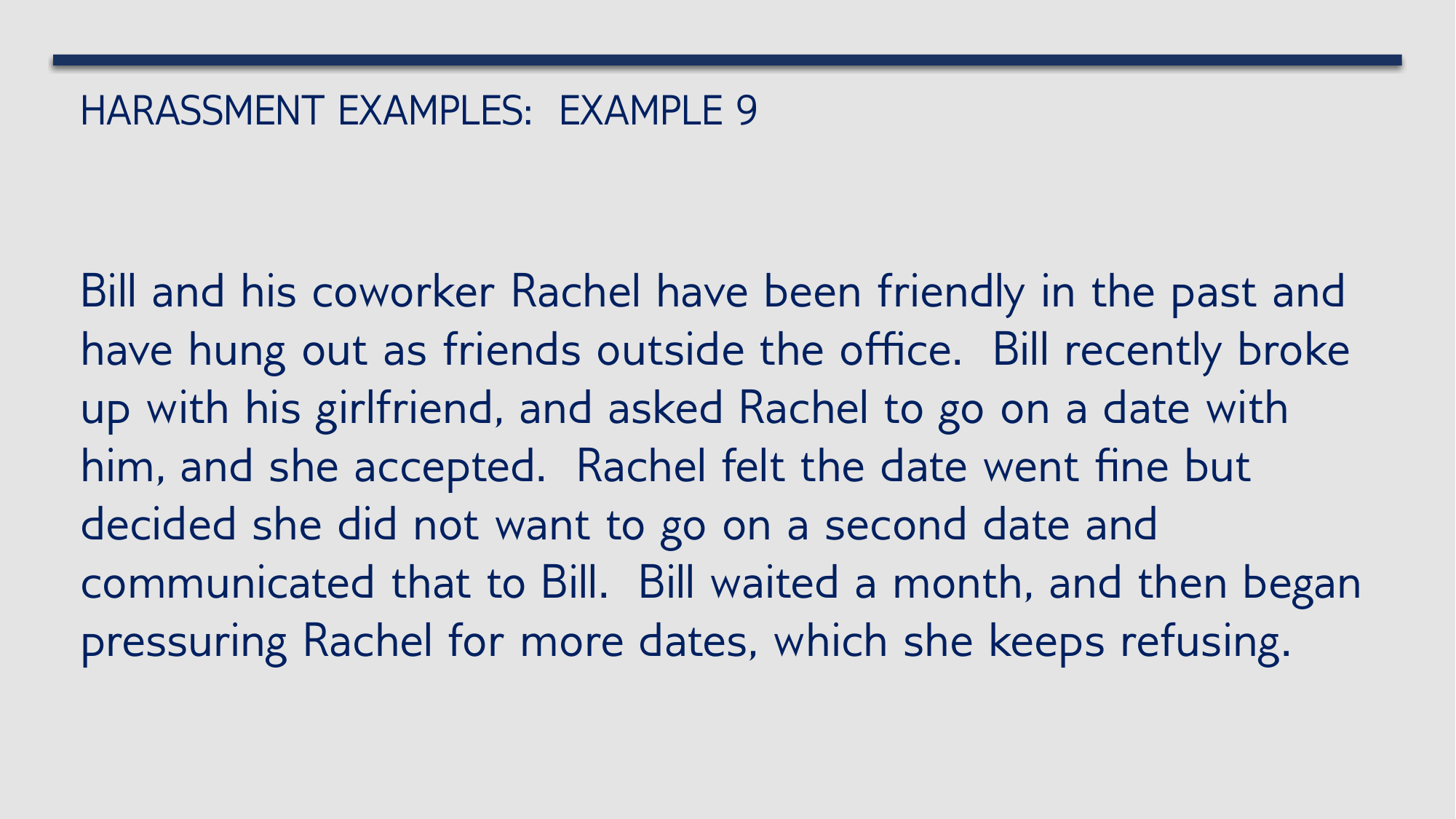

# harassment examples:  Example 9
Bill and his coworker Rachel have been friendly in the past and have hung out as friends outside the office.  Bill recently broke up with his girlfriend, and asked Rachel to go on a date with him, and she accepted.  Rachel felt the date went fine but decided she did not want to go on a second date and communicated that to Bill.  Bill waited a month, and then began pressuring Rachel for more dates, which she keeps refusing.